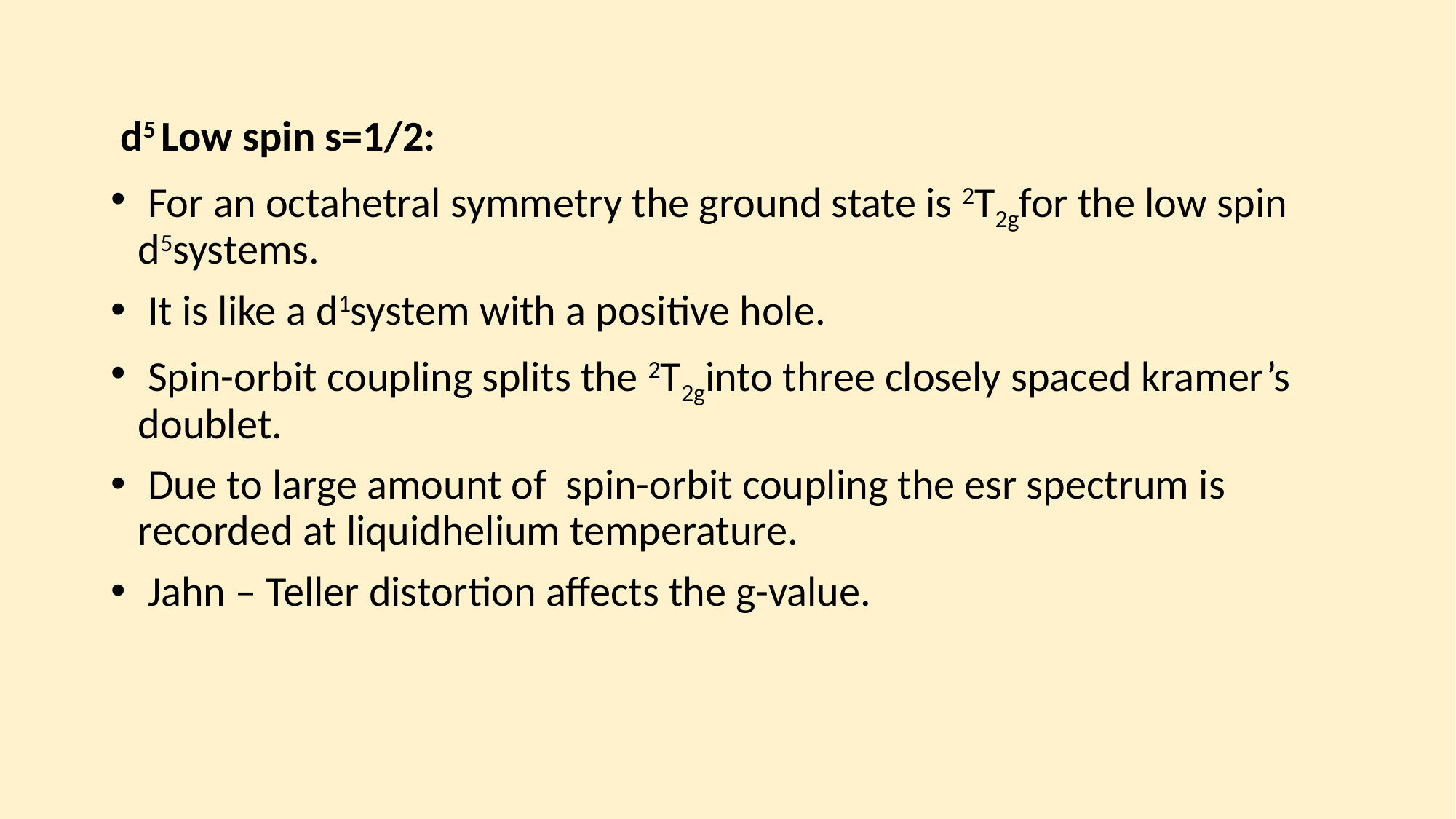

d5 Low spin s=1/2:
 For an octahetral symmetry the ground state is 2T2gfor the low spin d5systems.
 It is like a d1system with a positive hole.
 Spin-orbit coupling splits the 2T2ginto three closely spaced kramer’s doublet.
 Due to large amount of  spin-orbit coupling the esr spectrum is recorded at liquidhelium temperature.
 Jahn – Teller distortion affects the g-value.